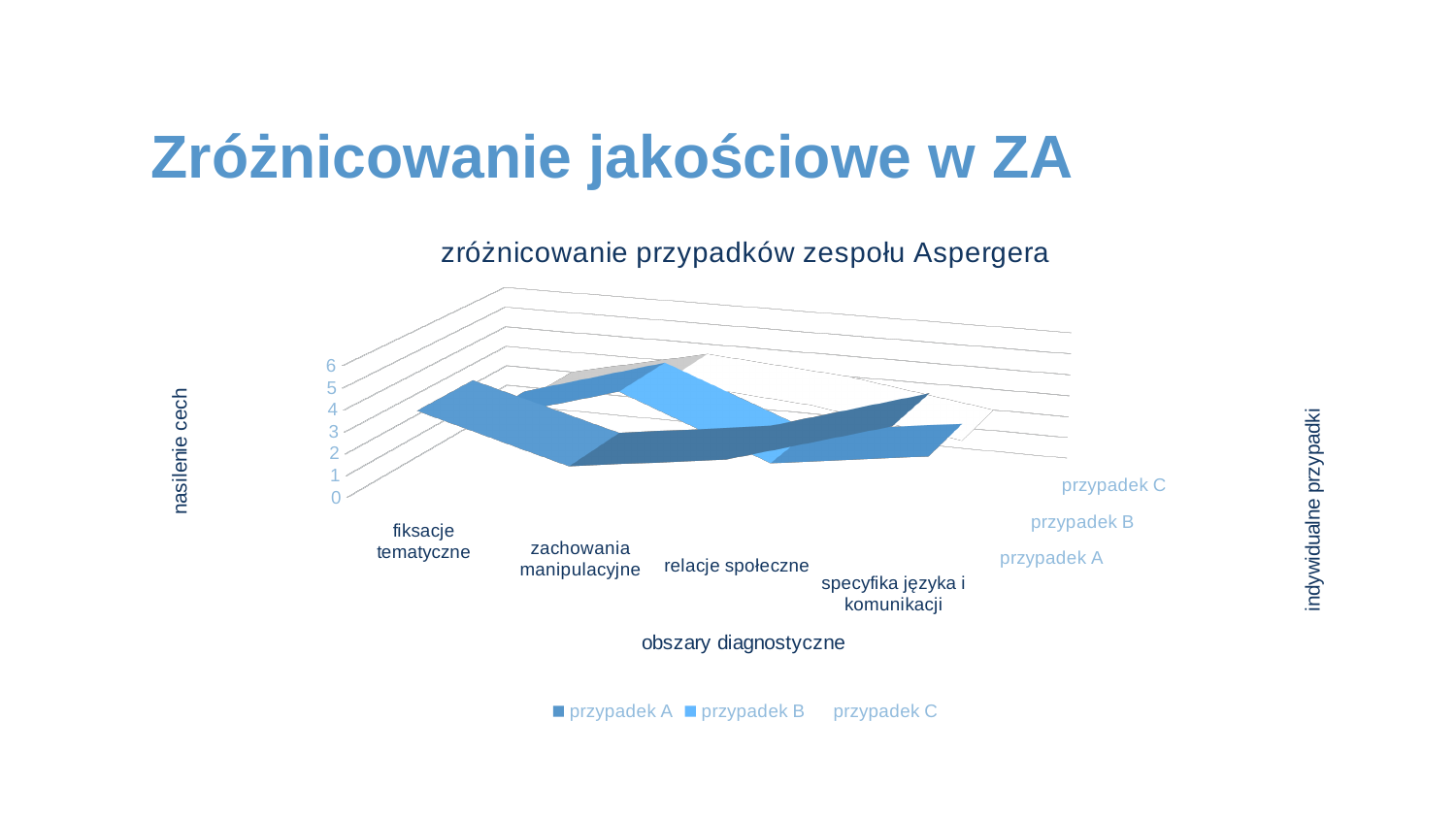

# Zróżnicowanie jakościowe w ZA

[unsupported chart]